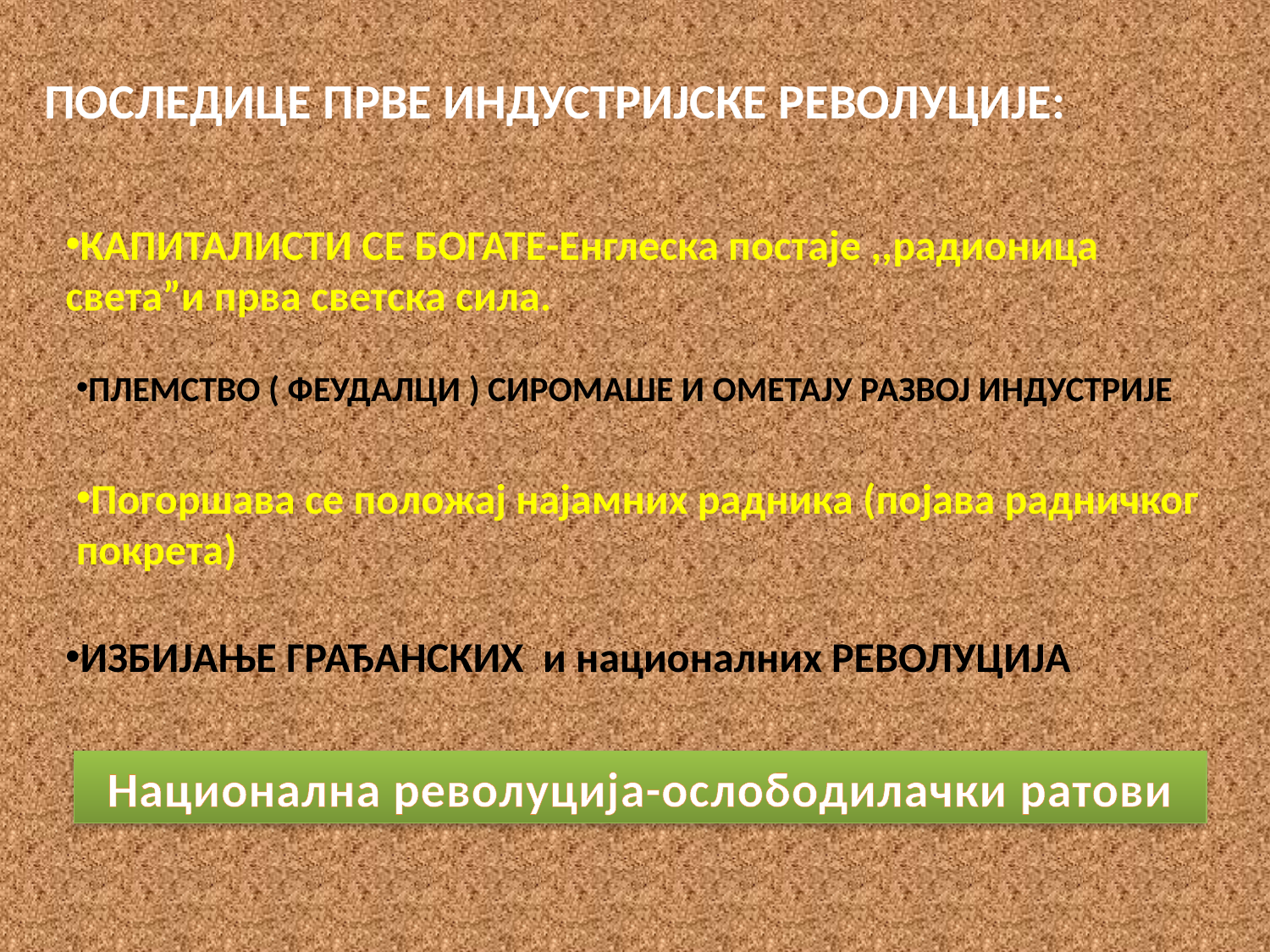

ПОСЛЕДИЦЕ ПРВЕ ИНДУСТРИЈСКЕ РЕВОЛУЦИЈЕ:

КАПИТАЛИСТИ СЕ БОГАТЕ-Енглеска постаје ,,радионица света”и прва светска сила.

ПЛЕМСТВО ( ФЕУДАЛЦИ ) СИРОМАШЕ И ОМЕТАЈУ РАЗВОЈ ИНДУСТРИЈЕ

Погоршава се положај најамних радника (појава радничког покрета)
ИЗБИЈАЊЕ ГРАЂАНСКИХ  и националних РЕВОЛУЦИЈА

Национална револуција-ослободилачки ратови